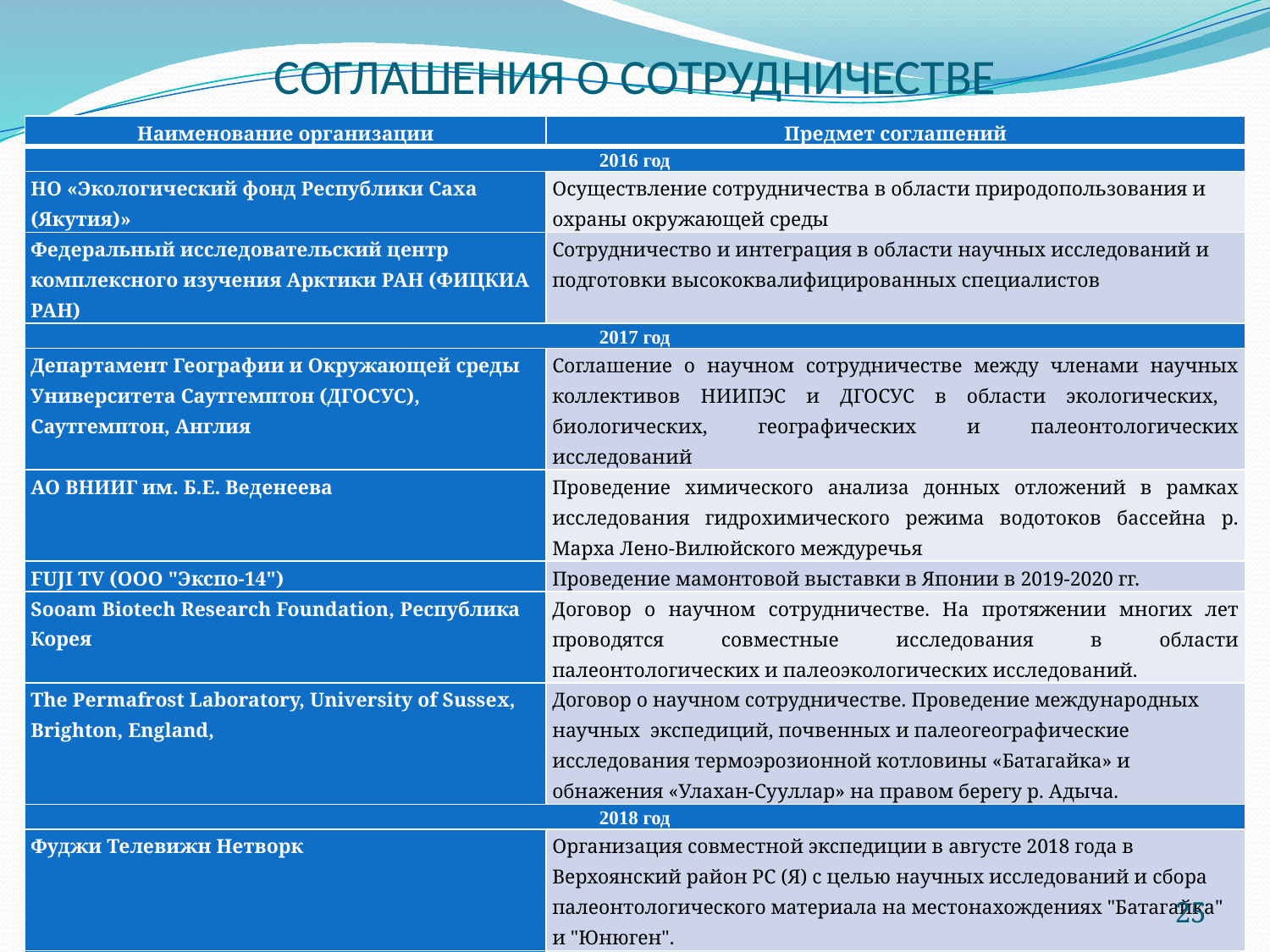

# СОГЛАШЕНИЯ О СОТРУДНИЧЕСТВЕ
| Наименование организации | Предмет соглашений |
| --- | --- |
| 2016 год |  |
| НО «Экологический фонд Республики Саха (Якутия)» | Осуществление сотрудничества в области природопользования и охраны окружающей среды |
| Федеральный исследовательский центр комплексного изучения Арктики РАН (ФИЦКИА РАН) | Сотрудничество и интеграция в области научных исследований и подготовки высококвалифицированных специалистов |
| 2017 год |  |
| Департамент Географии и Окружающей среды Университета Саутгемптон (ДГОСУС), Саутгемптон, Англия | Соглашение о научном сотрудничестве между членами научных коллективов НИИПЭС и ДГОСУС в области экологических, биологических, географических и палеонтологических исследований |
| АО ВНИИГ им. Б.Е. Веденеева | Проведение химического анализа донных отложений в рамках исследования гидрохимического режима водотоков бассейна р. Марха Лено-Вилюйского междуречья |
| FUJI TV (ООО "Экспо-14") | Проведение мамонтовой выставки в Японии в 2019-2020 гг. |
| Sooam Biotech Research Foundation, Республика Корея | Договор о научном сотрудничестве. На протяжении многих лет проводятся совместные исследования в области палеонтологических и палеоэкологических исследований. |
| The Permafrost Laboratory, University of Sussex, Brighton, England, | Договор о научном сотрудничестве. Проведение международных научных экспедиций, почвенных и палеогеографические исследования термоэрозионной котловины «Батагайка» и обнажения «Улахан-Сууллар» на правом берегу р. Адыча. |
| 2018 год |  |
| Фуджи Телевижн Нетворк | Организация совместной экспедиции в августе 2018 года в Верхоянский район РС (Я) с целью научных исследований и сбора палеонтологического материала на местонахождениях "Батагайка" и "Юнюген". |
| Национальный музей (Прага), Чешская Республика | Соглашение в области исследования, развития, обмена опытом в сфере культуры/образования и в институциональной сфере между музеями, в области пагандирования, создания и укрепления дружеских отношений между участниками. (Соглашение на стадии подписания) |
25